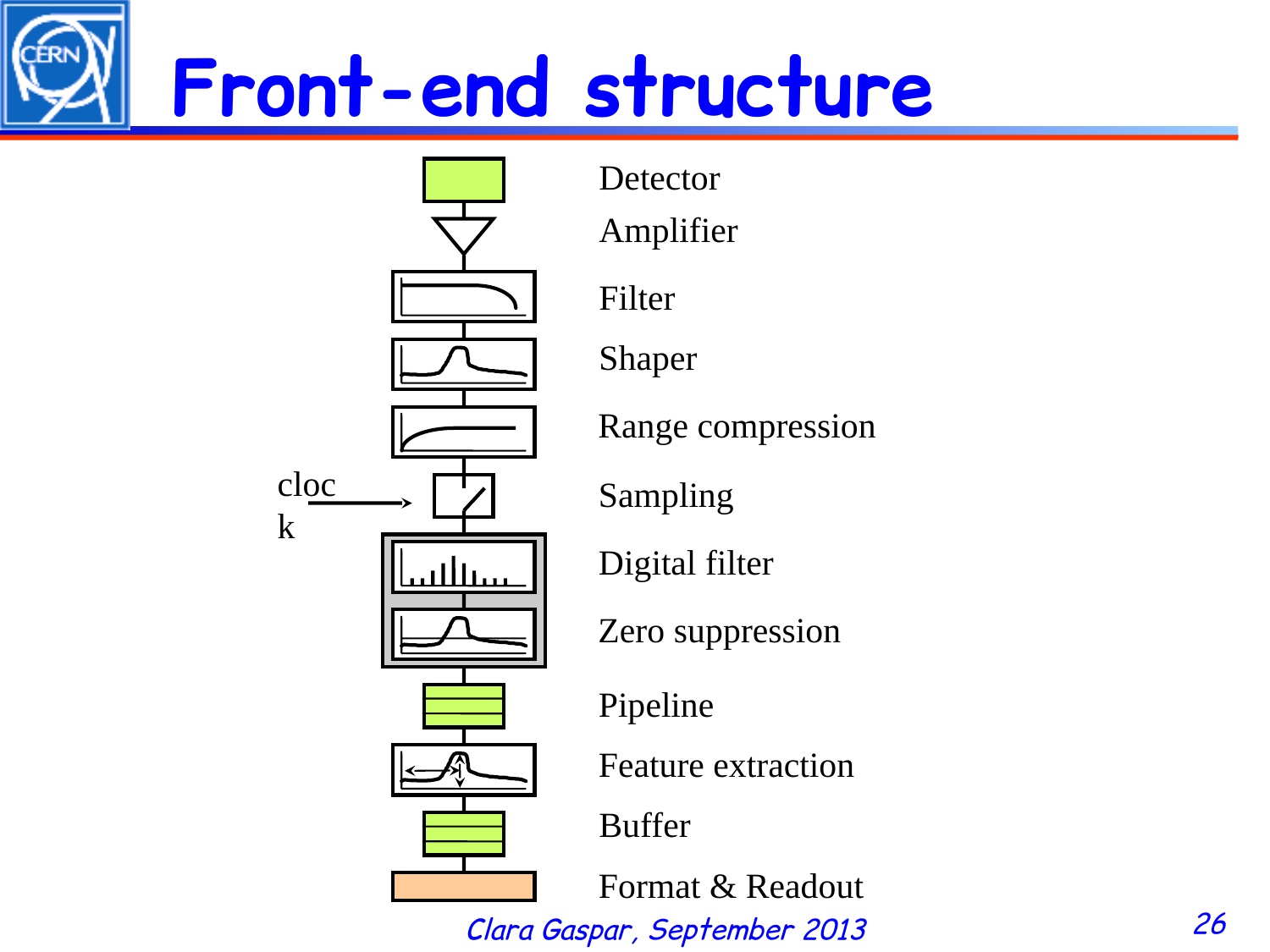

# Front-end structure
Detector

Amplifier

Filter

Shaper

Range compression

clock

Sampling

Digital filter

Zero suppression

Pipeline

Feature extraction

Buffer

Format & Readout

26